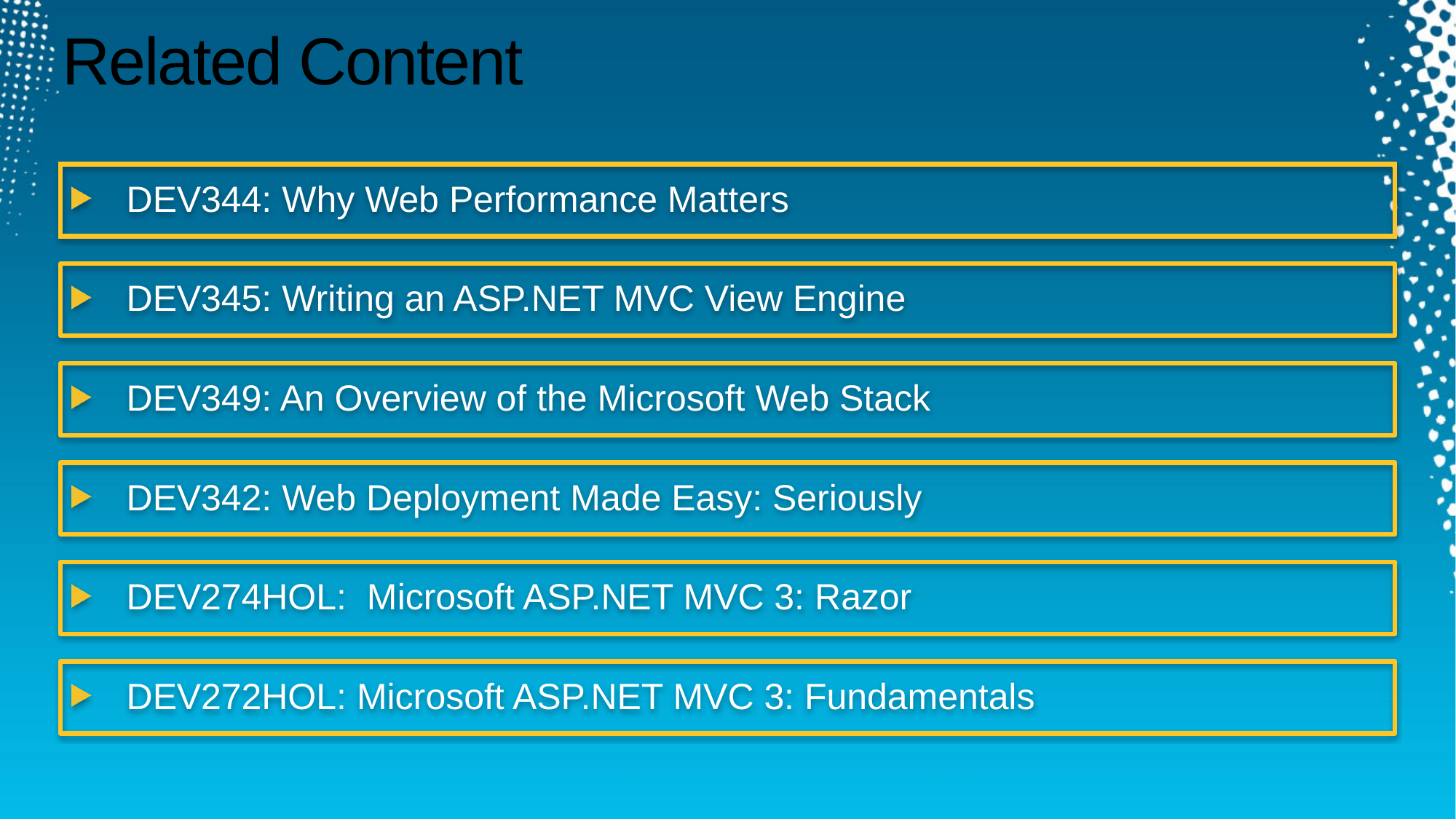

Required Slide

Speakers, please list the Breakout Sessions, Interactive Discussions, Labs, Demo Stations and Certification Exam that relate to your session. Also indicate when they can find you staffing in the TLC.

# Related Content
DEV344: Why Web Performance Matters
DEV345: Writing an ASP.NET MVC View Engine
DEV349: An Overview of the Microsoft Web Stack
DEV342: Web Deployment Made Easy: Seriously
DEV274HOL:  Microsoft ASP.NET MVC 3: Razor
DEV272HOL: Microsoft ASP.NET MVC 3: Fundamentals